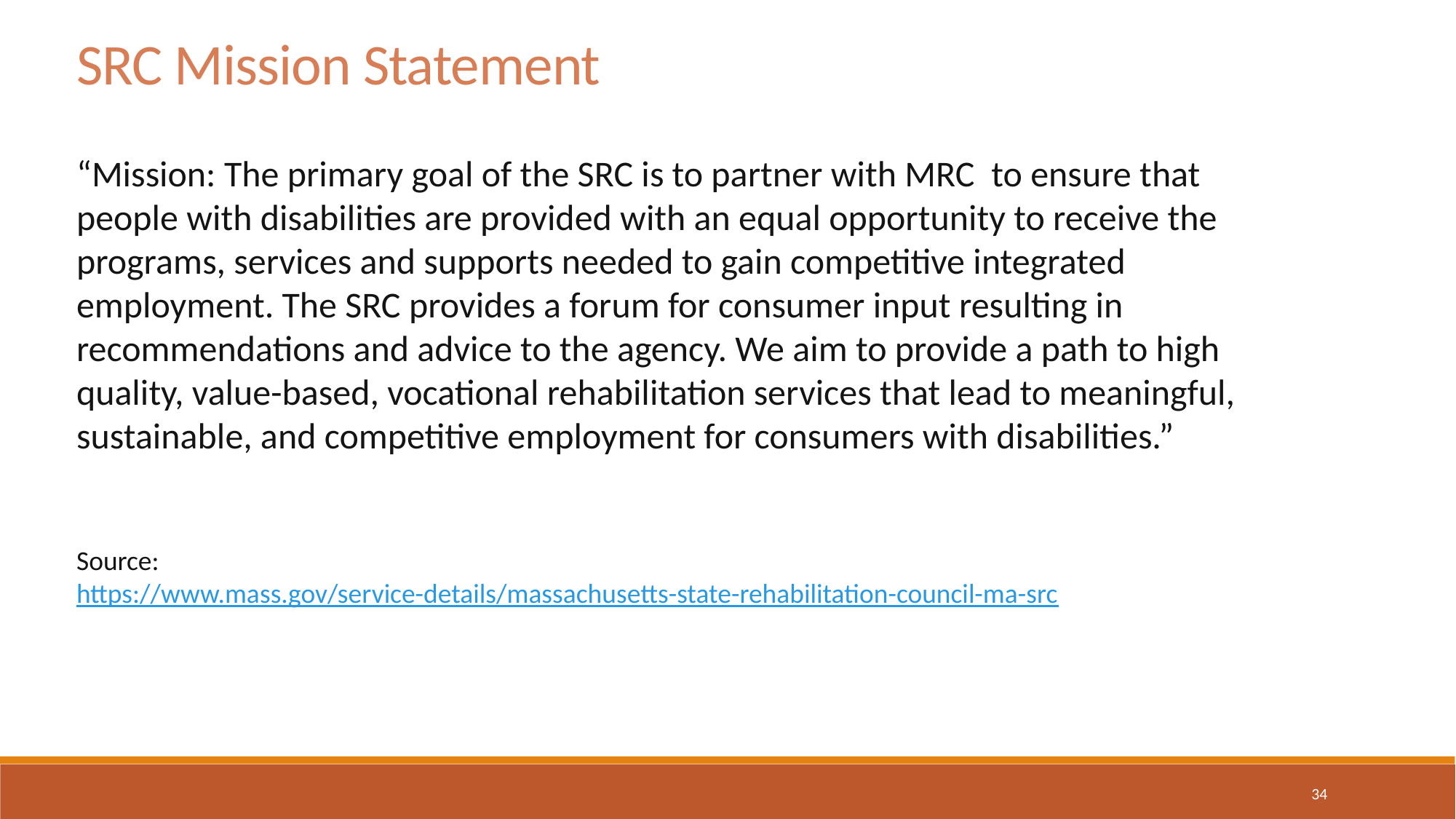

SRC Mission Statement
“Mission: The primary goal of the SRC is to partner with MRC  to ensure that people with disabilities are provided with an equal opportunity to receive the programs, services and supports needed to gain competitive integrated employment. The SRC provides a forum for consumer input resulting in recommendations and advice to the agency. We aim to provide a path to high quality, value-based, vocational rehabilitation services that lead to meaningful, sustainable, and competitive employment for consumers with disabilities.”

Source:
https://www.mass.gov/service-details/massachusetts-state-rehabilitation-council-ma-src

34